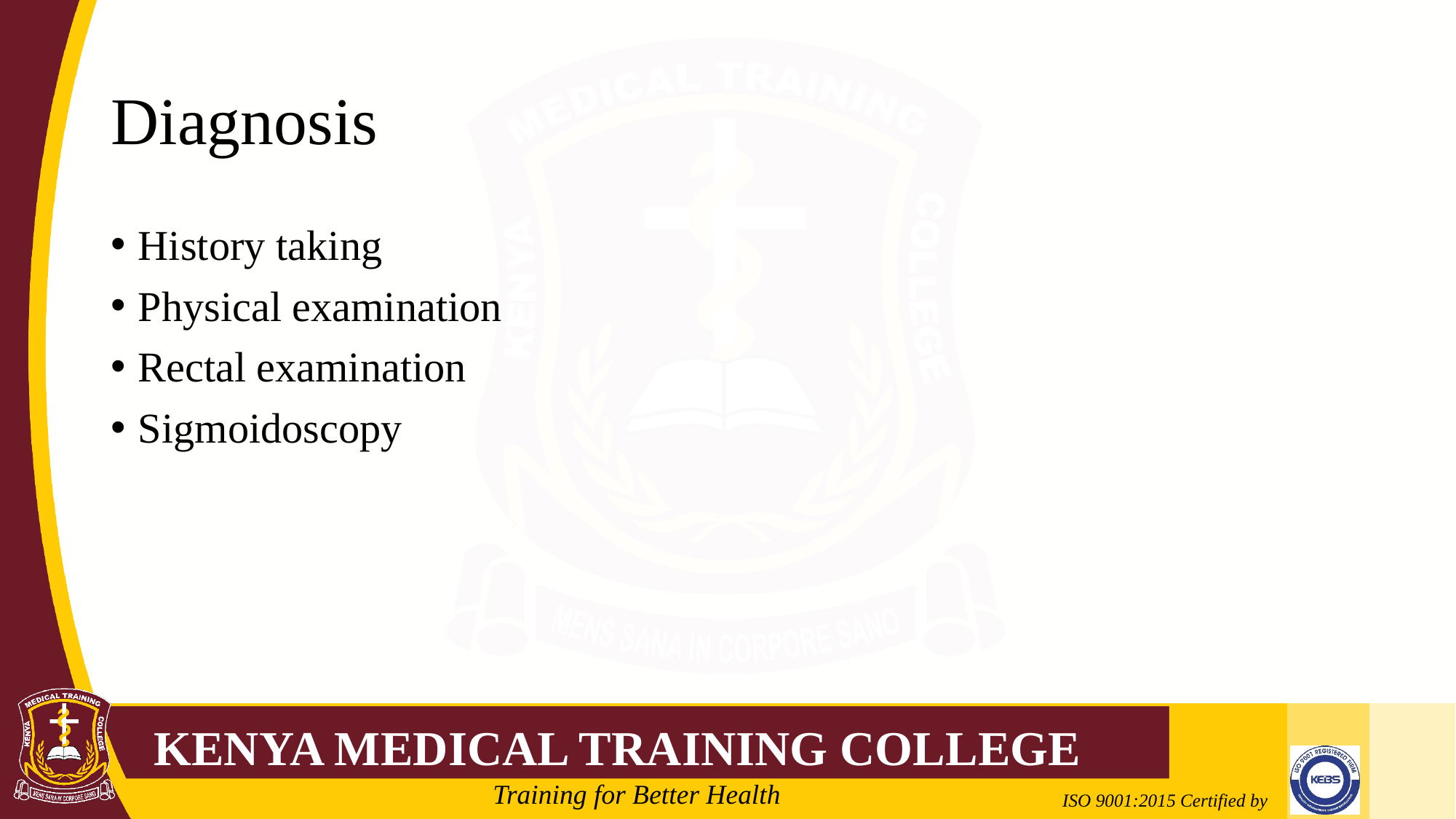

# Diagnosis
History taking
Physical examination
Rectal examination
Sigmoidoscopy